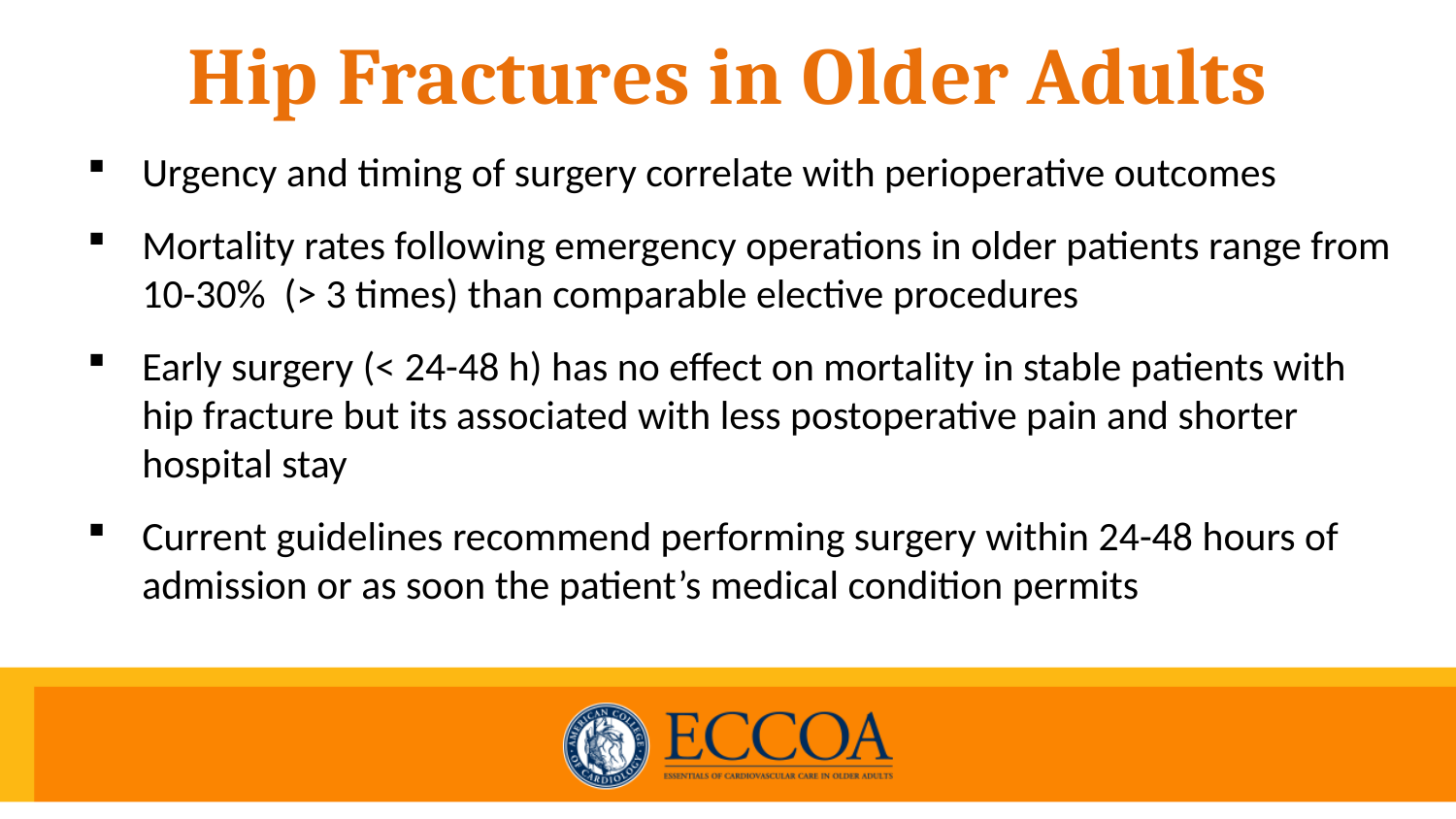

# Hip Fractures in Older Adults
Urgency and timing of surgery correlate with perioperative outcomes
Mortality rates following emergency operations in older patients range from 10-30%  (> 3 times) than comparable elective procedures
Early surgery (< 24-48 h) has no effect on mortality in stable patients with hip fracture but its associated with less postoperative pain and shorter hospital stay
Current guidelines recommend performing surgery within 24-48 hours of admission or as soon the patient’s medical condition permits